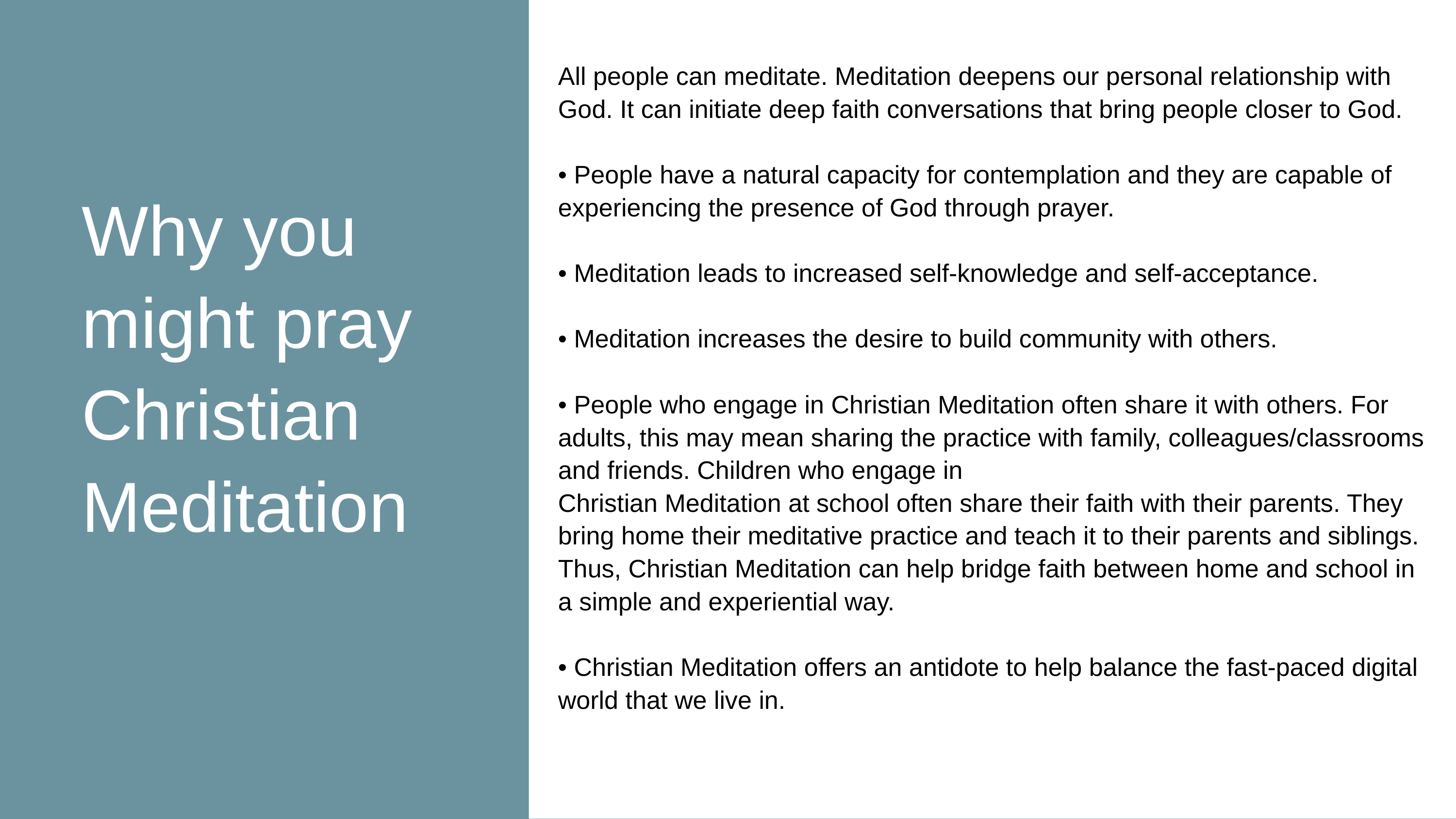

All people can meditate. Meditation deepens our personal relationship with God. It can initiate deep faith conversations that bring people closer to God.

• People have a natural capacity for contemplation and they are capable of experiencing the presence of God through prayer.

• Meditation leads to increased self-knowledge and self-acceptance.

• Meditation increases the desire to build community with others.

• People who engage in Christian Meditation often share it with others. For adults, this may mean sharing the practice with family, colleagues/classrooms and friends. Children who engage in
Christian Meditation at school often share their faith with their parents. They bring home their meditative practice and teach it to their parents and siblings. Thus, Christian Meditation can help bridge faith between home and school in a simple and experiential way.

• Christian Meditation offers an antidote to help balance the fast-paced digital world that we live in.
Why you might pray Christian Meditation